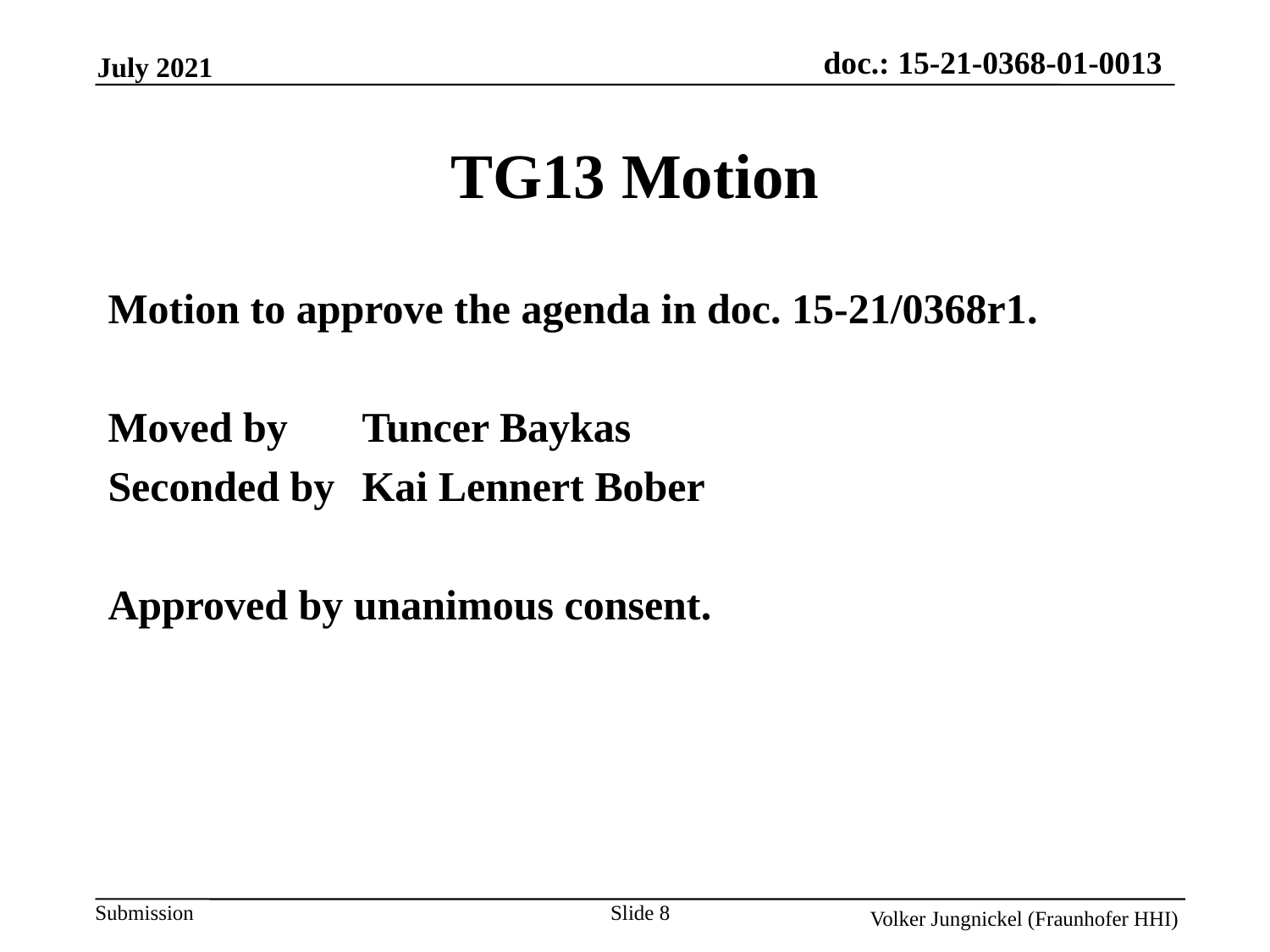

TG13 Motion
Motion to approve the agenda in doc. 15-21/0368r1.

Moved by 	Tuncer Baykas
Seconded by	Kai Lennert Bober

Approved by unanimous consent.

Slide 8
Volker Jungnickel (Fraunhofer HHI)